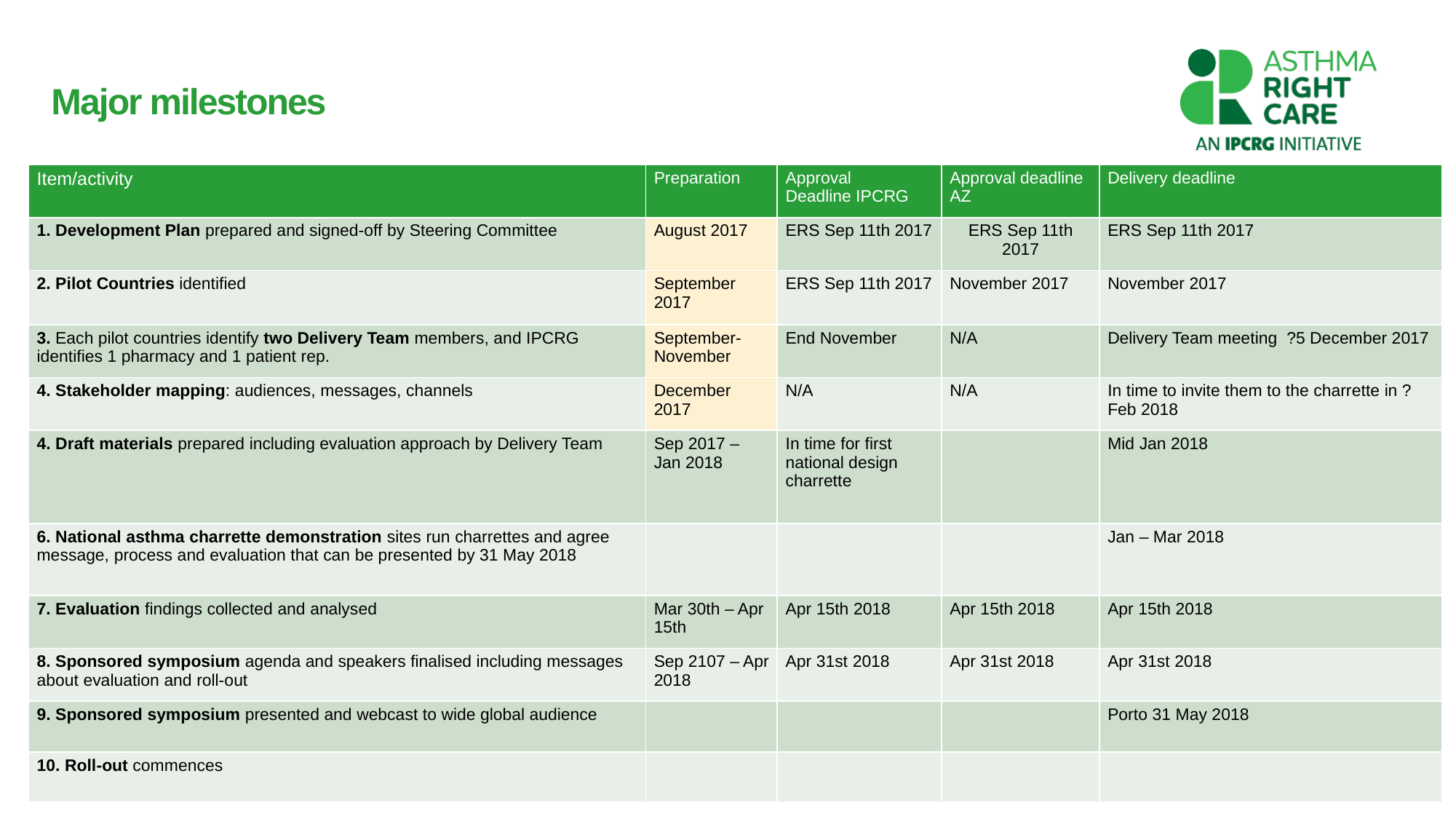

# Major milestones
| Item/activity | Preparation | Approval Deadline IPCRG | Approval deadline AZ | Delivery deadline |
| --- | --- | --- | --- | --- |
| 1. Development Plan prepared and signed-off by Steering Committee | August 2017 | ERS Sep 11th 2017 | ERS Sep 11th 2017 | ERS Sep 11th 2017 |
| 2. Pilot Countries identified | September 2017 | ERS Sep 11th 2017 | November 2017 | November 2017 |
| 3. Each pilot countries identify two Delivery Team members, and IPCRG identifies 1 pharmacy and 1 patient rep. | September-November | End November | N/A | Delivery Team meeting ?5 December 2017 |
| 4. Stakeholder mapping: audiences, messages, channels | December 2017 | N/A | N/A | In time to invite them to the charrette in ?Feb 2018 |
| 4. Draft materials prepared including evaluation approach by Delivery Team | Sep 2017 – Jan 2018 | In time for first national design charrette |  | Mid Jan 2018 |
| 6. National asthma charrette demonstration sites run charrettes and agree message, process and evaluation that can be presented by 31 May 2018 |  |  |  | Jan – Mar 2018 |
| 7. Evaluation findings collected and analysed | Mar 30th – Apr 15th | Apr 15th 2018 | Apr 15th 2018 | Apr 15th 2018 |
| 8. Sponsored symposium agenda and speakers finalised including messages about evaluation and roll-out | Sep 2107 – Apr 2018 | Apr 31st 2018 | Apr 31st 2018 | Apr 31st 2018 |
| 9. Sponsored symposium presented and webcast to wide global audience |  |  |  | Porto 31 May 2018 |
| 10. Roll-out commences |  |  |  |  |

48